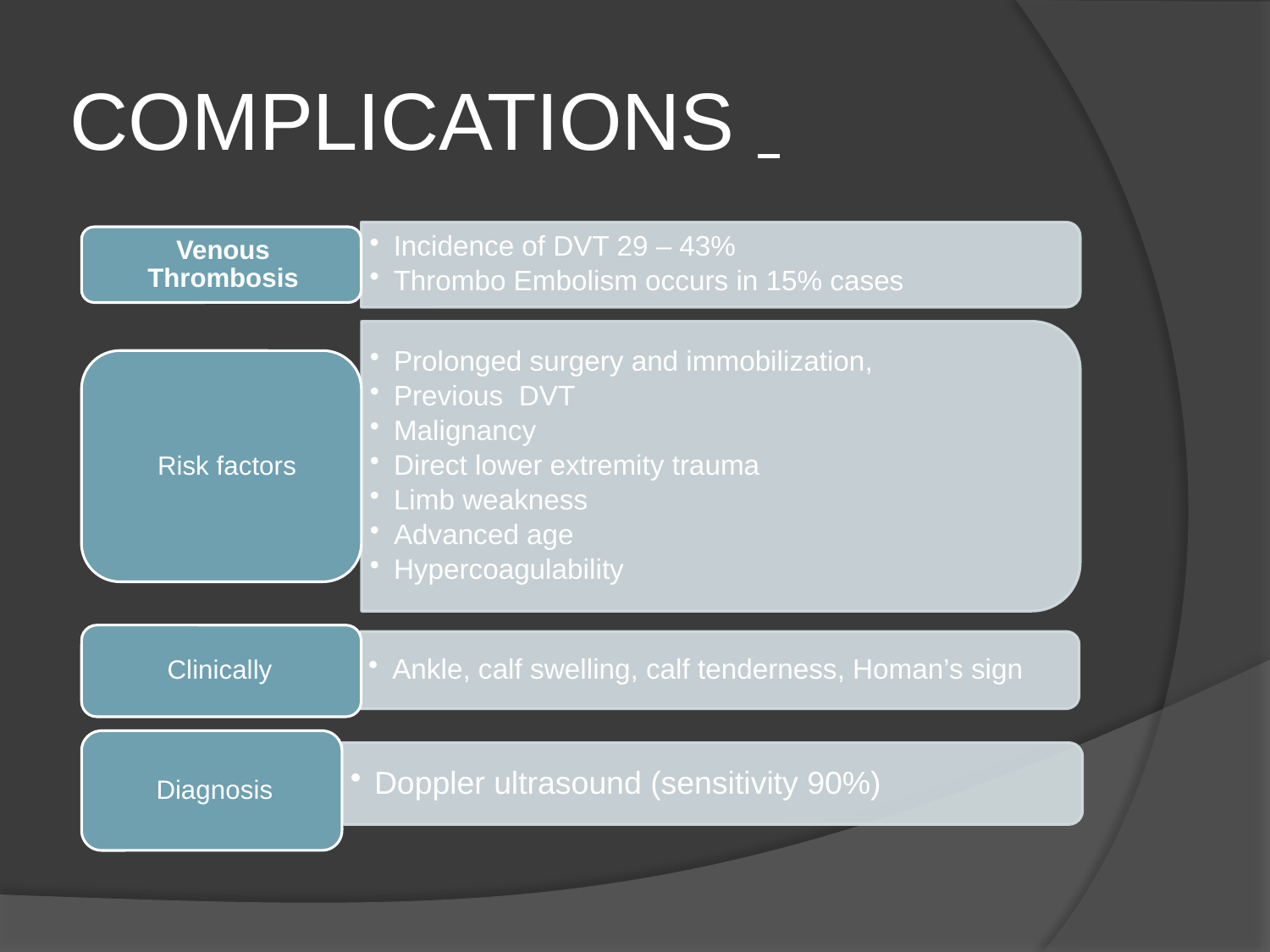

# COMPLICATIONS
Incidence of DVT 29 – 43%
Thrombo Embolism occurs in 15% cases
Venous Thrombosis
Prolonged surgery and immobilization,
Previous  DVT
Malignancy
Direct lower extremity trauma
Limb weakness
Advanced age
Hypercoagulability
Risk factors
Ankle, calf swelling, calf tenderness, Homan’s sign
Clinically
Doppler ultrasound (sensitivity 90%)
Diagnosis